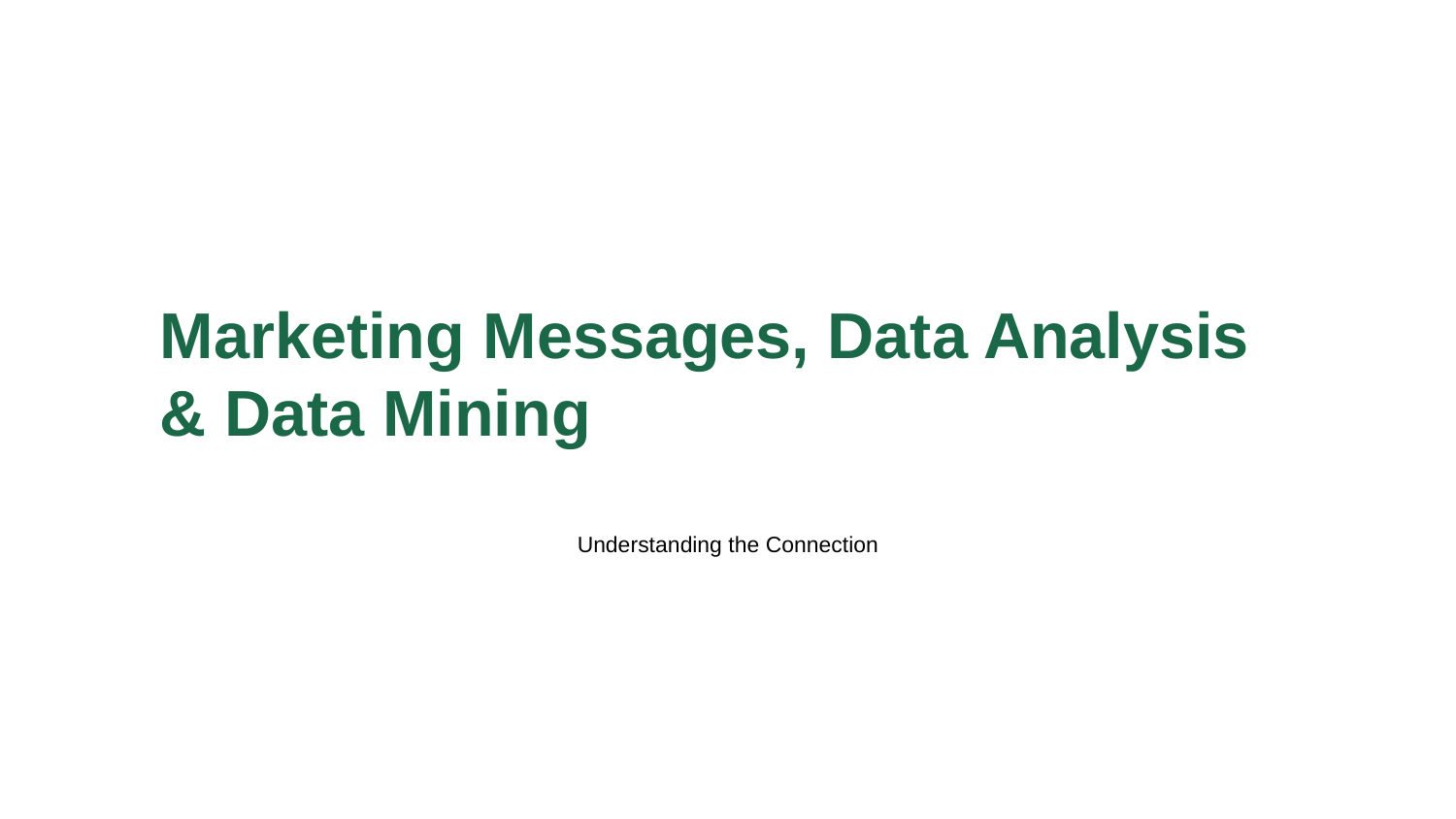

Marketing Messages, Data Analysis & Data Mining

Understanding the Connection